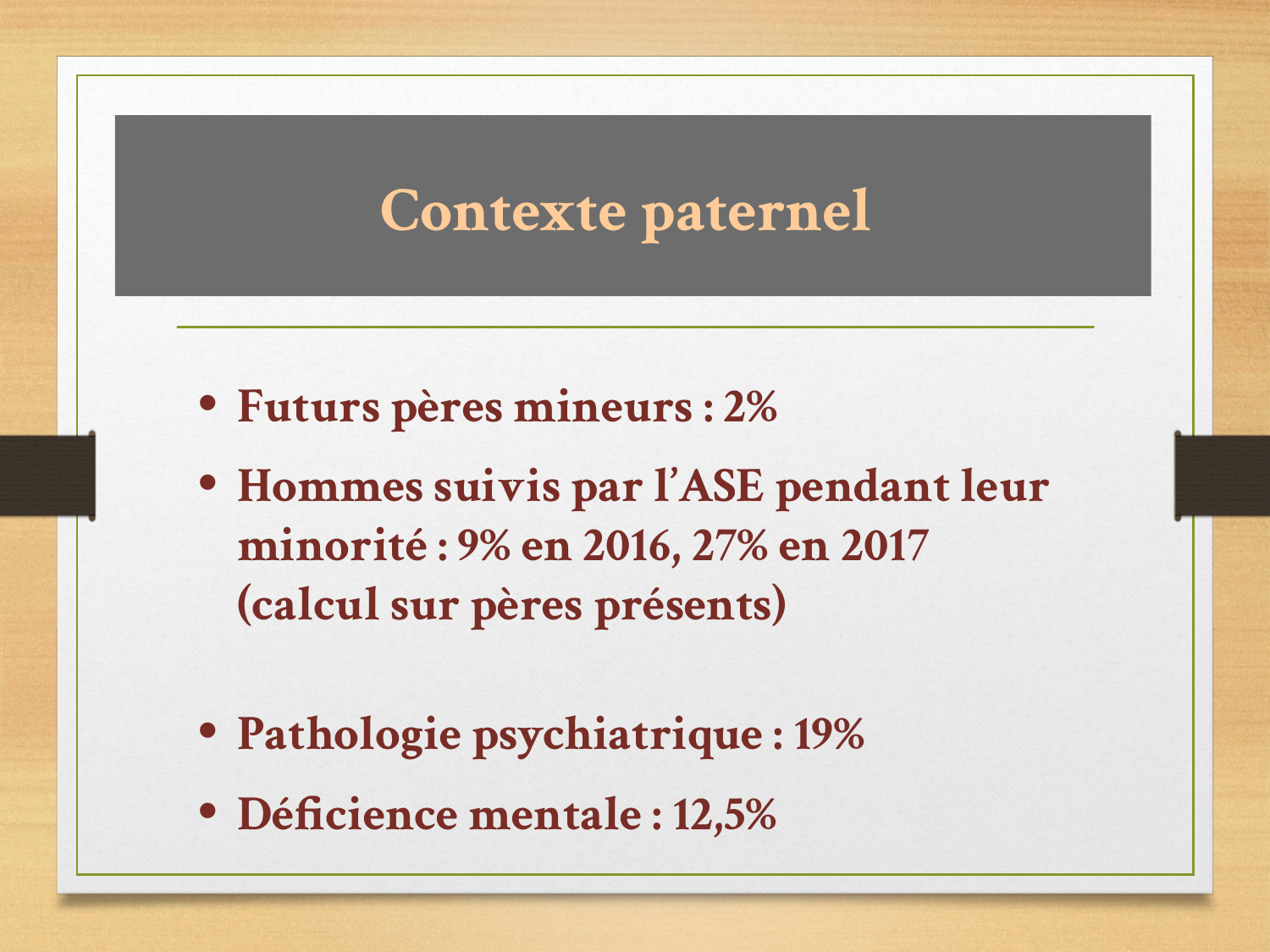

# Contexte paternel
Futurs pères mineurs : 2%
Hommes suivis par l’ASE pendant leur minorité : 9% en 2016, 27% en 2017 (calcul sur pères présents)

Pathologie psychiatrique : 19%
Déficience mentale : 12,5%